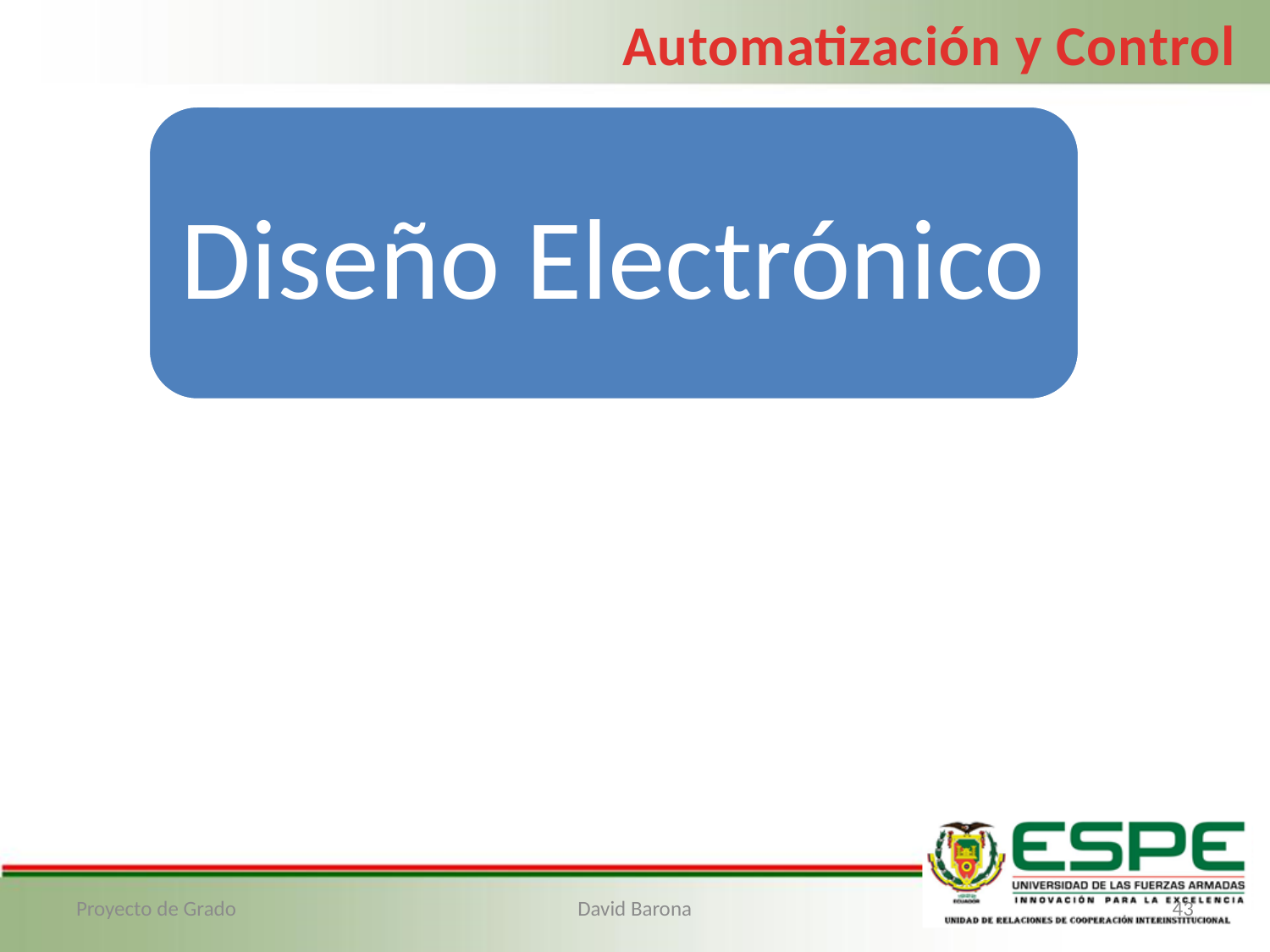

Automatización y Control
Diseño Electrónico
Proyecto de Grado
David Barona
43